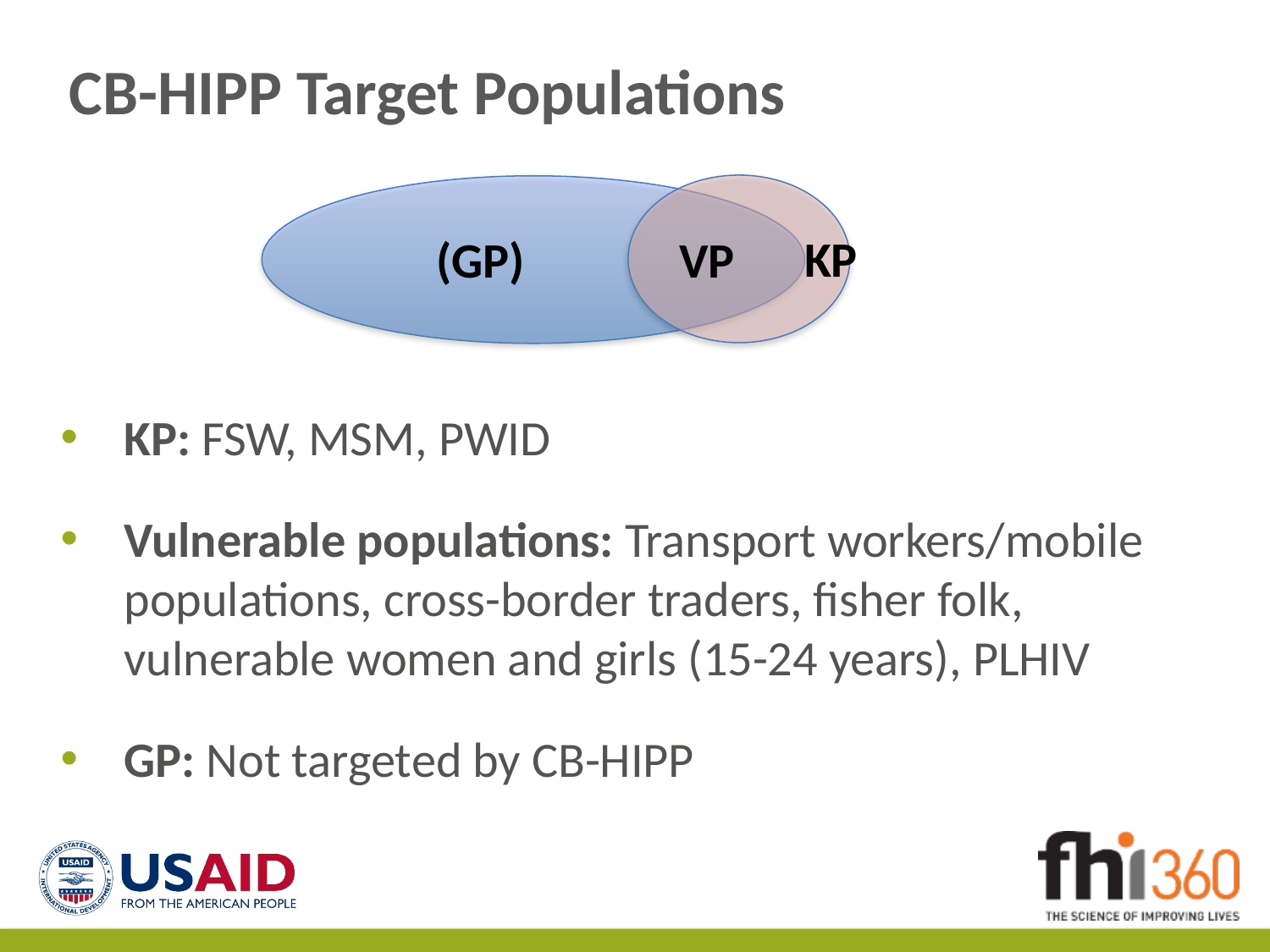

# CB-HIPP Target Populations

KP
(GP)
VP
KP: FSW, MSM, PWID
Vulnerable populations: Transport workers/mobile populations, cross-border traders, fisher folk, vulnerable women and girls (15-24 years), PLHIV
GP: Not targeted by CB-HIPP